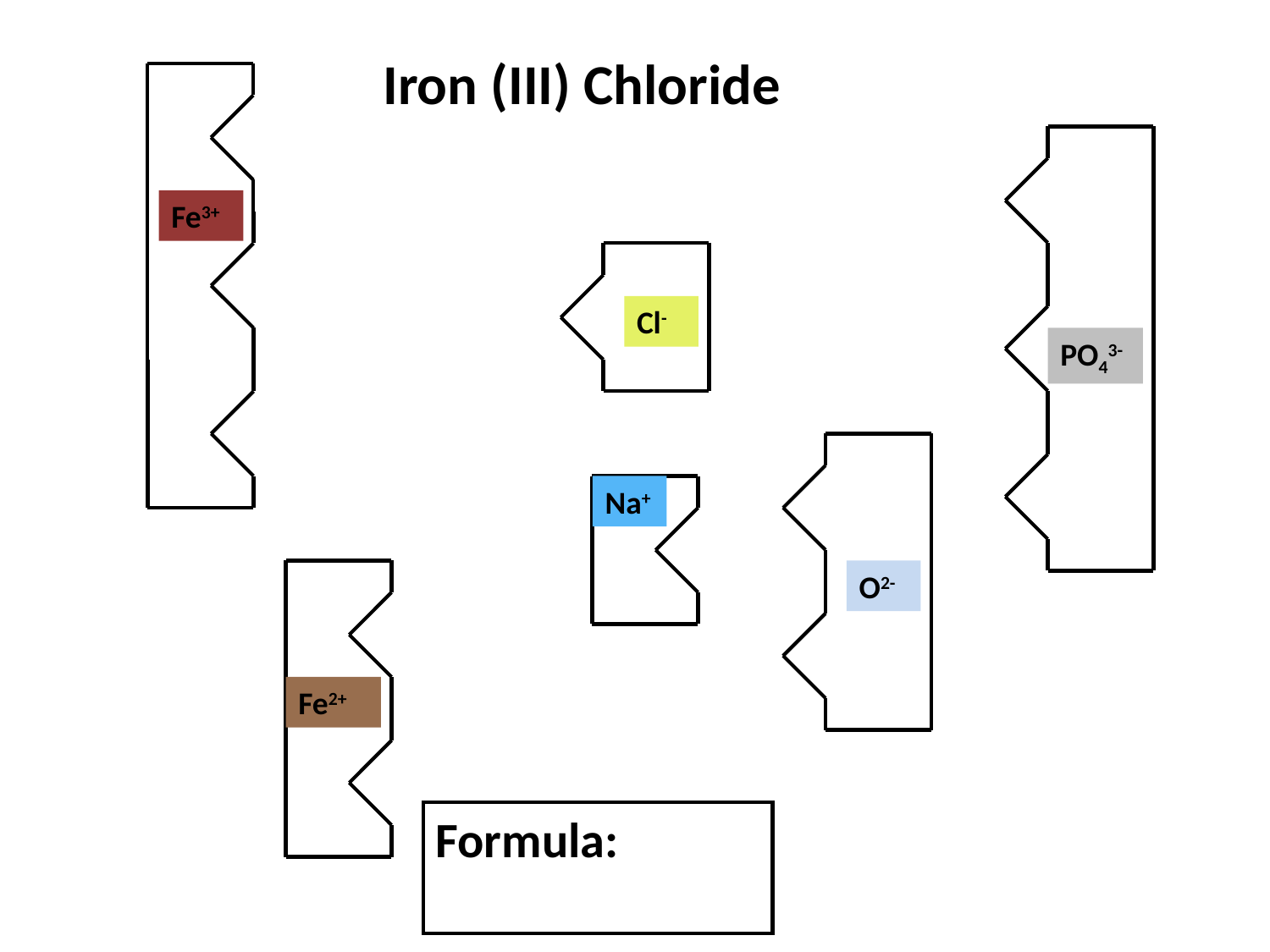

Iron (III) Chloride
Fe3+
PO43-
Cl-
O2-
Na+
Fe2+
Formula: